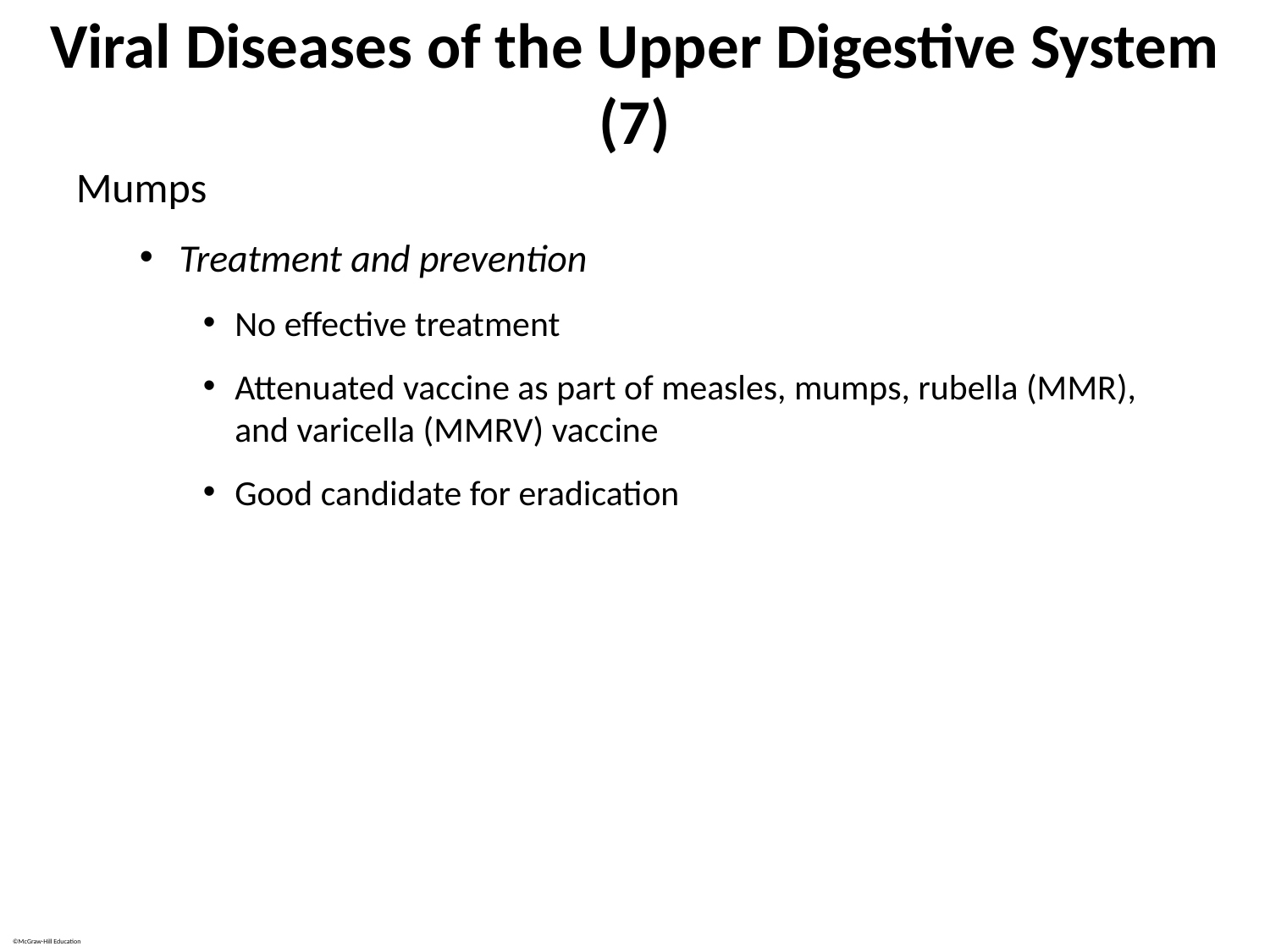

# Viral Diseases of the Upper Digestive System (7)
Mumps
Treatment and prevention
No effective treatment
Attenuated vaccine as part of measles, mumps, rubella (MMR), and varicella (MMRV) vaccine
Good candidate for eradication